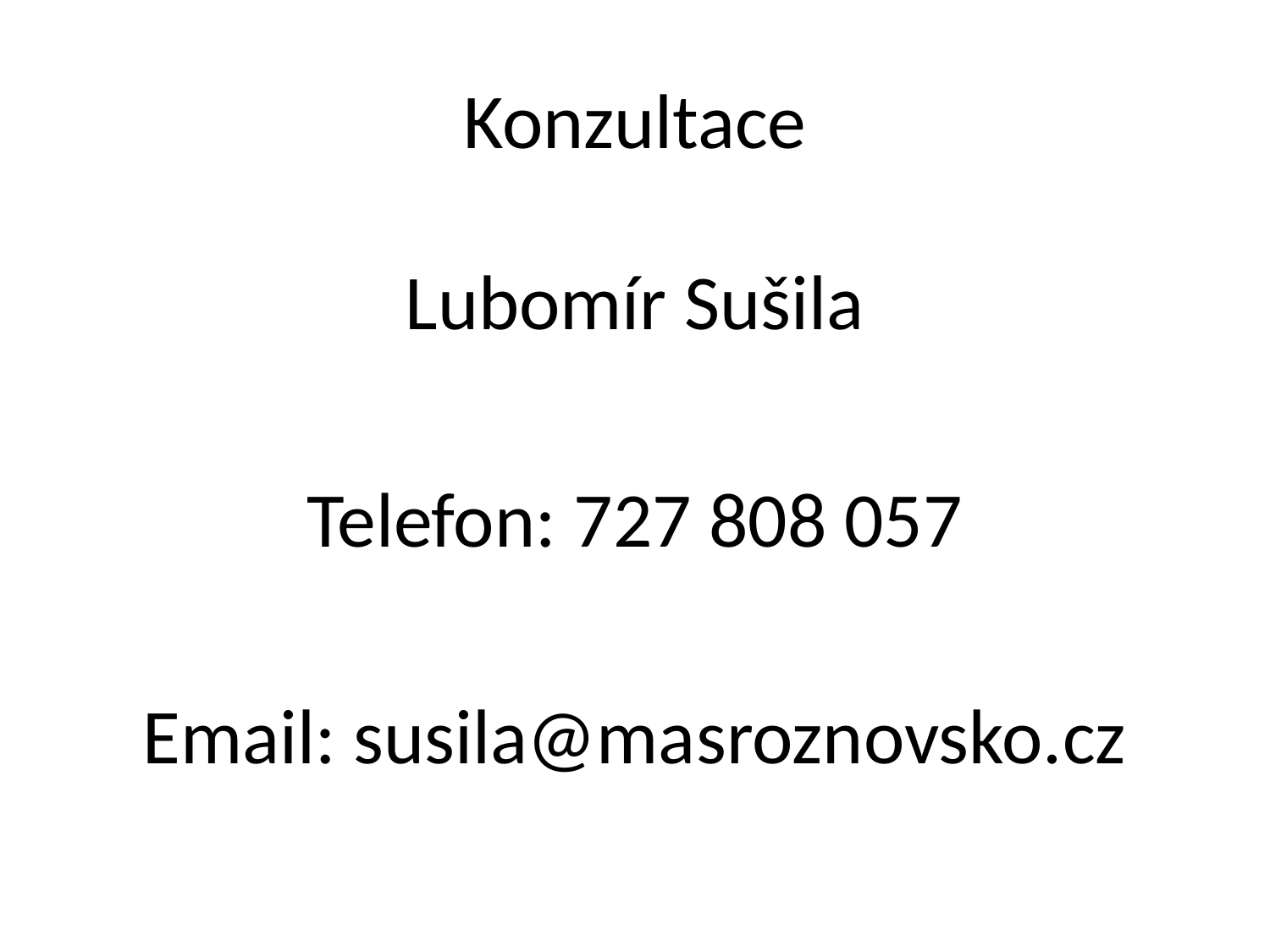

# Konzultace
Lubomír Sušila

Telefon: 727 808 057

Email: susila@masroznovsko.cz